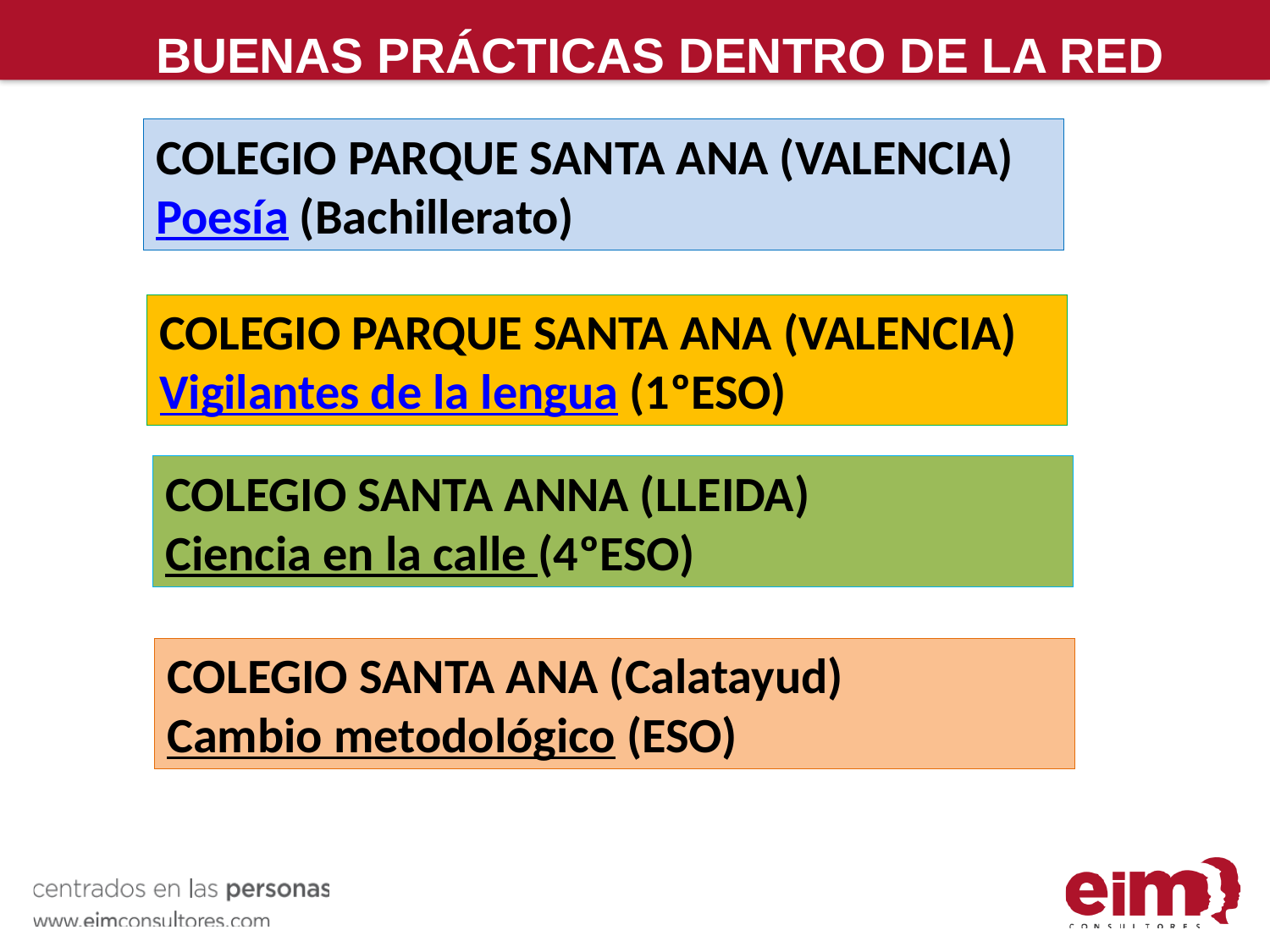

BUENAS PRÁCTICAS DENTRO DE LA RED
COLEGIO PARQUE SANTA ANA (VALENCIA) Poesía (Bachillerato)
COLEGIO PARQUE SANTA ANA (VALENCIA) Vigilantes de la lengua (1ºESO)
COLEGIO SANTA ANNA (LLEIDA)
Ciencia en la calle (4ºESO)
COLEGIO SANTA ANA (Calatayud)
Cambio metodológico (ESO)